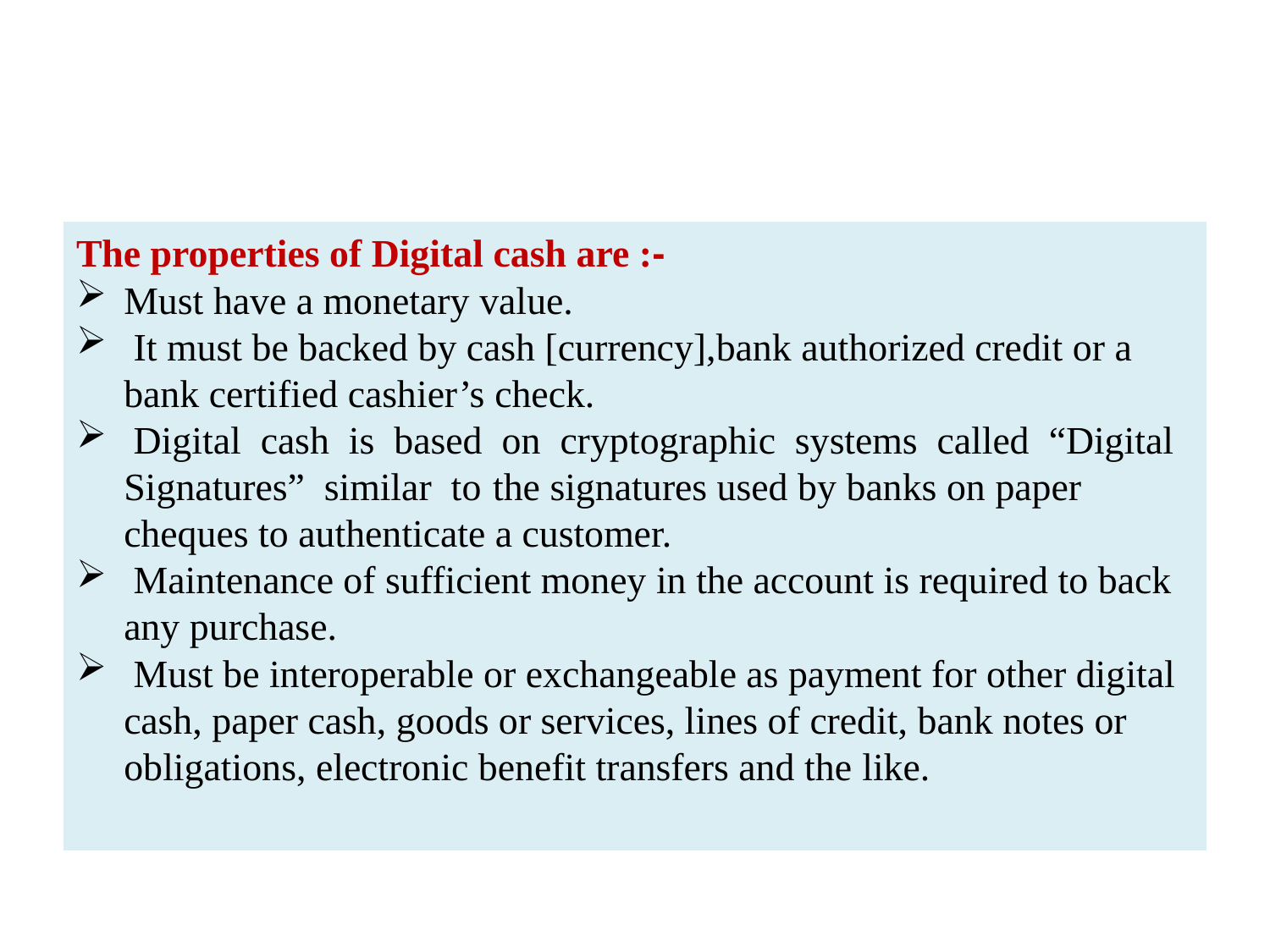

#
The properties of Digital cash are :‐
Must have a monetary value.
 It must be backed by cash [currency],bank authorized credit or a bank certified cashier’s check.
 Digital  cash  is  based  on  cryptographic  systems  called  “Digital  Signatures”  similar  to the signatures used by banks on paper cheques to authenticate a customer.
 Maintenance of sufficient money in the account is required to back any purchase.
 Must be interoperable or exchangeable as payment for other digital cash, paper cash, goods or services, lines of credit, bank notes or obligations, electronic benefit transfers and the like.